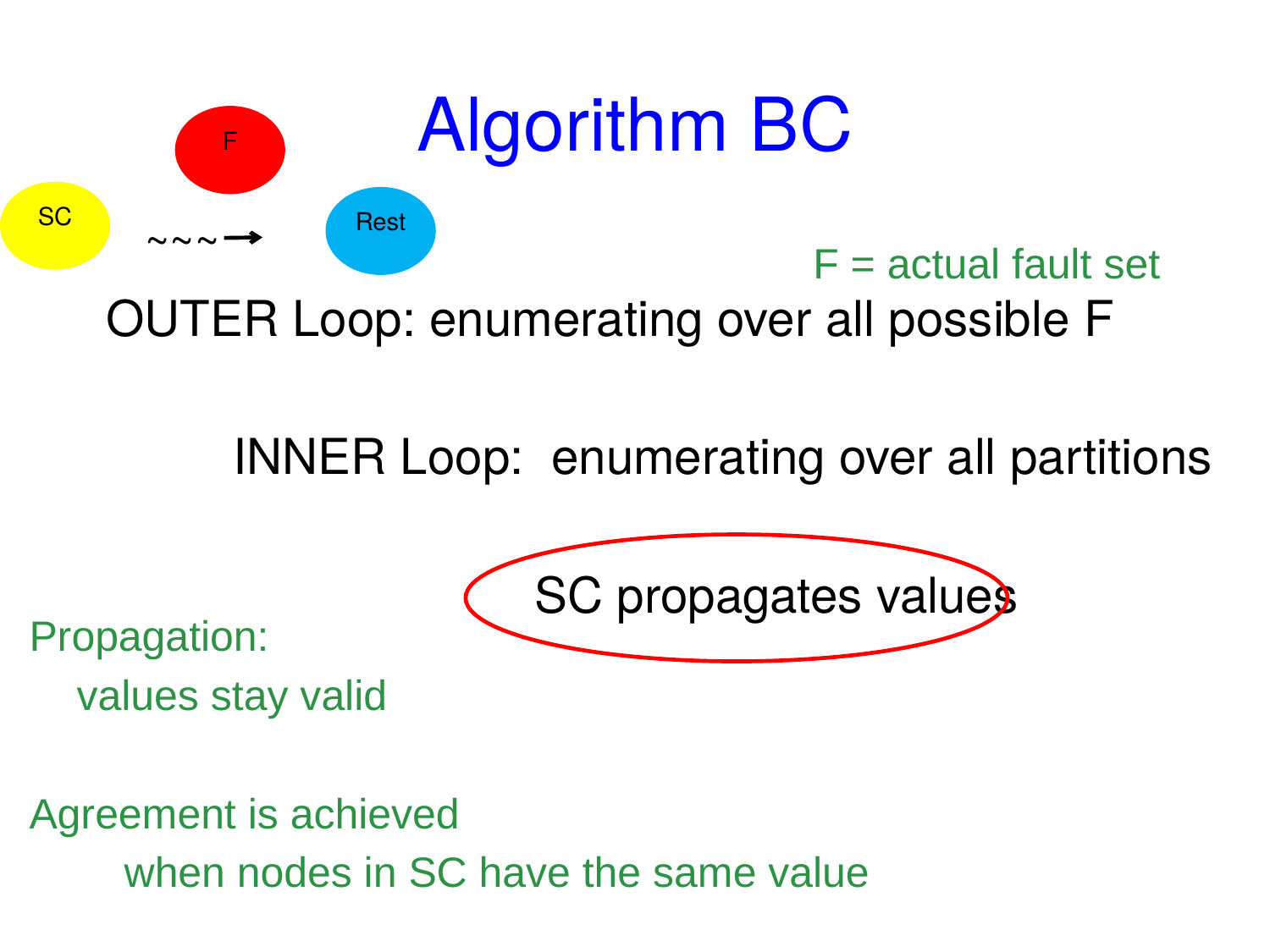

# Algorithm BC
F
SC
Rest
~~~

OUTER Loop: enumerating over all possible F

	INNER Loop:  enumerating over all partitions

				SC propagates values
F = actual fault set

Propagation:
    values stay valid

Agreement is achieved
        when nodes in SC have the same value